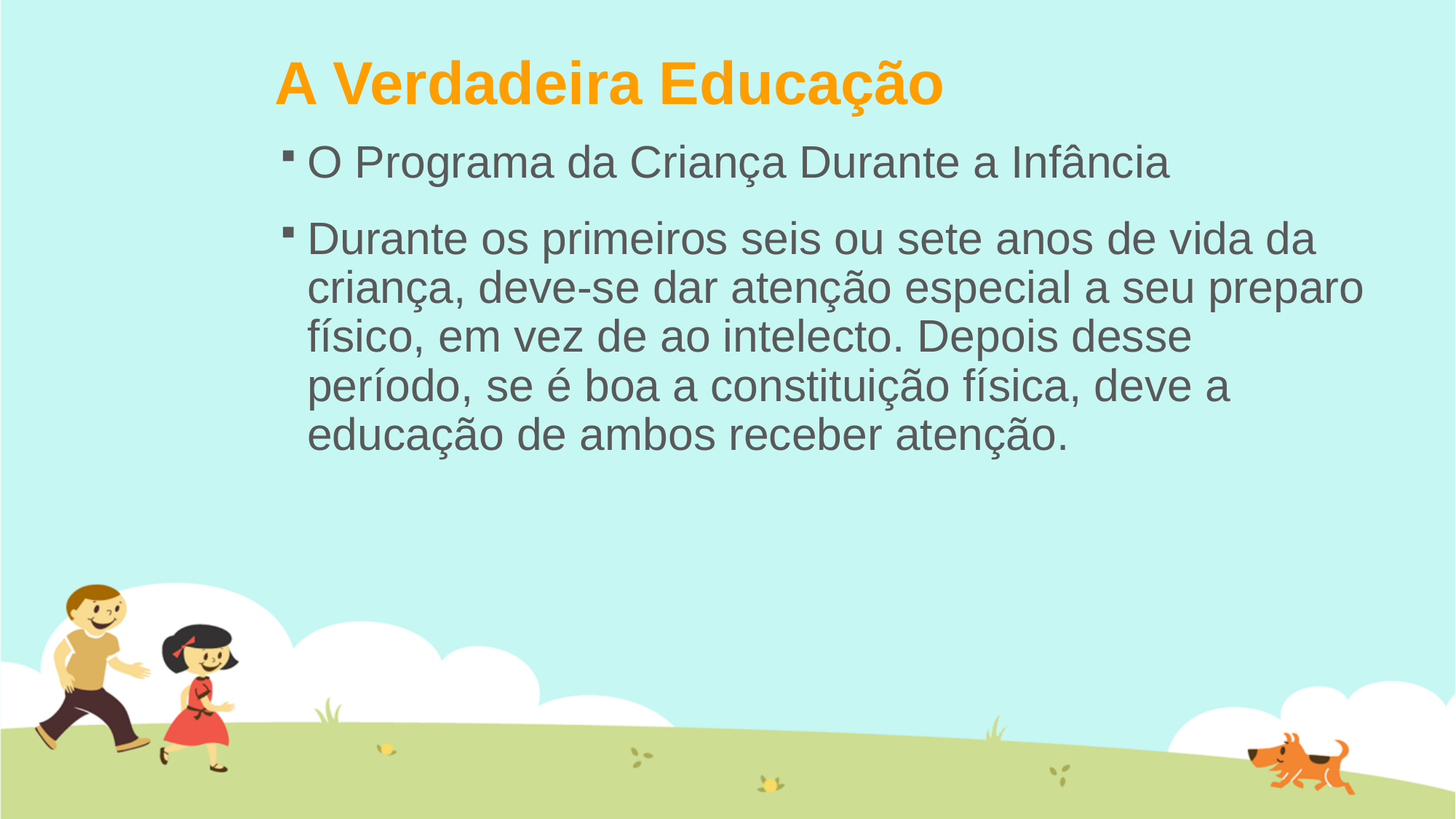

# A Verdadeira Educação
O Programa da Criança Durante a Infância
Durante os primeiros seis ou sete anos de vida da criança, deve-se dar atenção especial a seu preparo físico, em vez de ao intelecto. Depois desse período, se é boa a constituição física, deve a educação de ambos receber atenção.